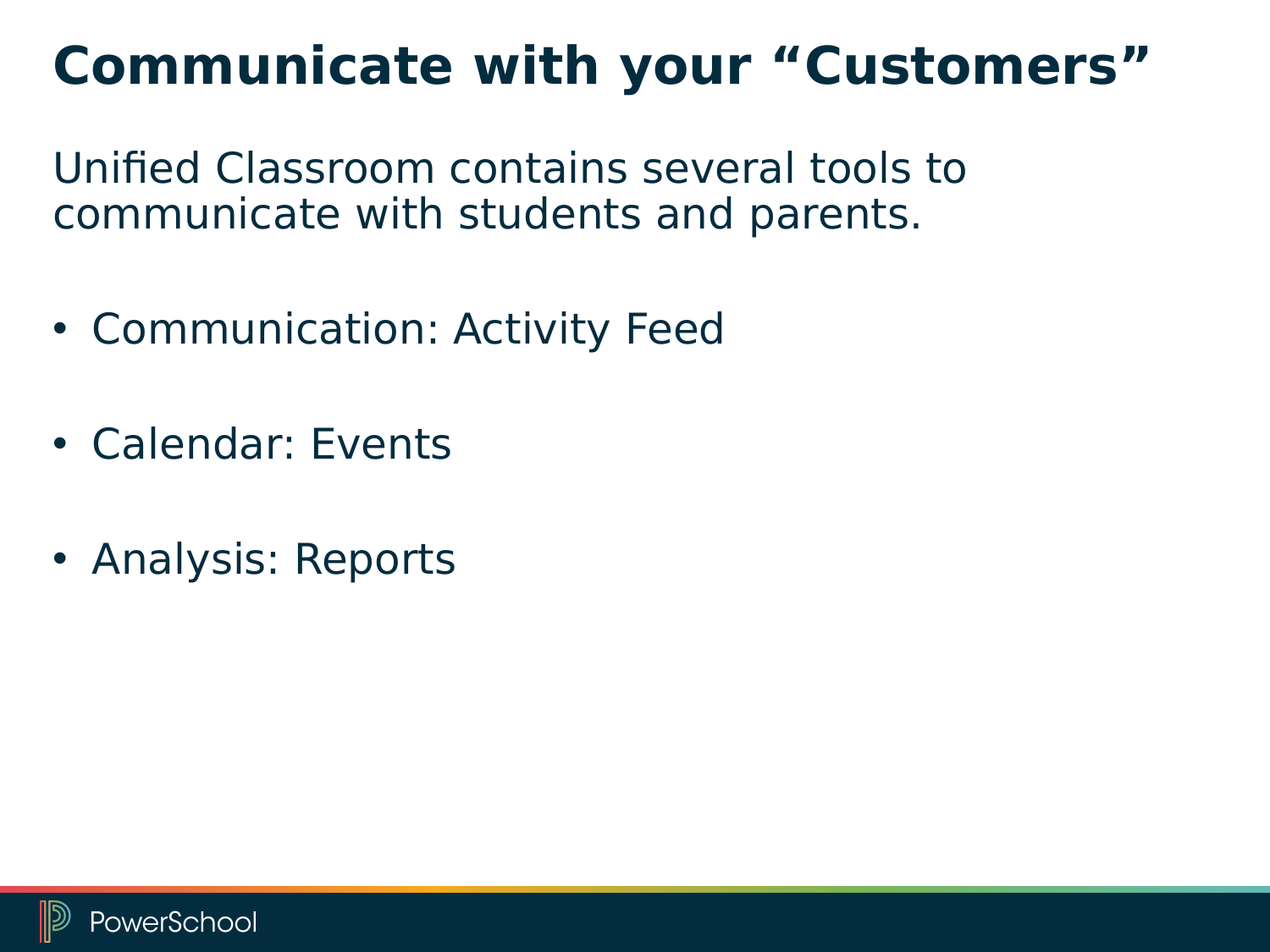

# Communicate with your “Customers”
Unified Classroom contains several tools to communicate with students and parents.

Communication: Activity Feed

Calendar: Events

Analysis: Reports